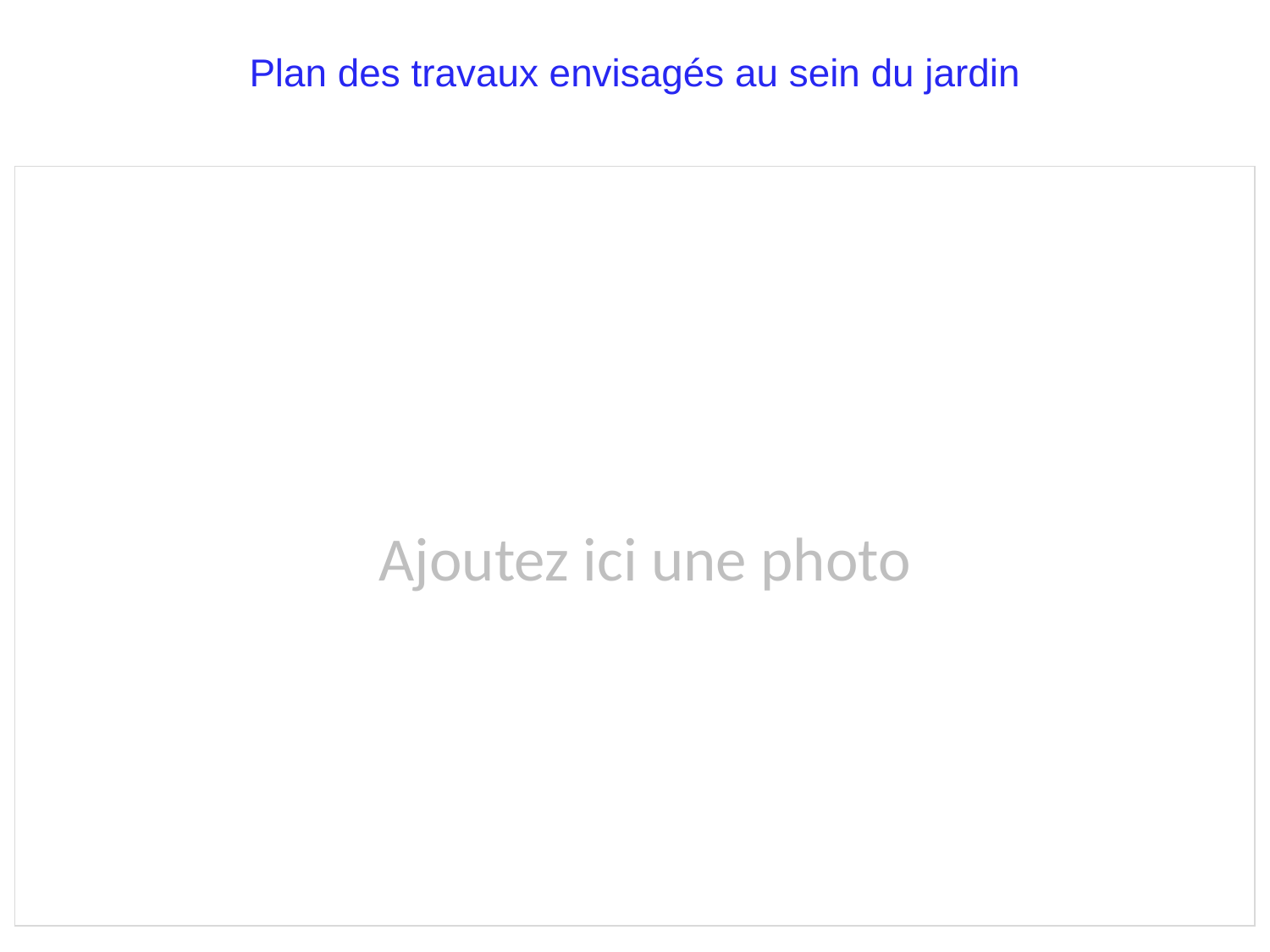

Plan des travaux envisagés au sein du jardin

Ajoutez ici une photo